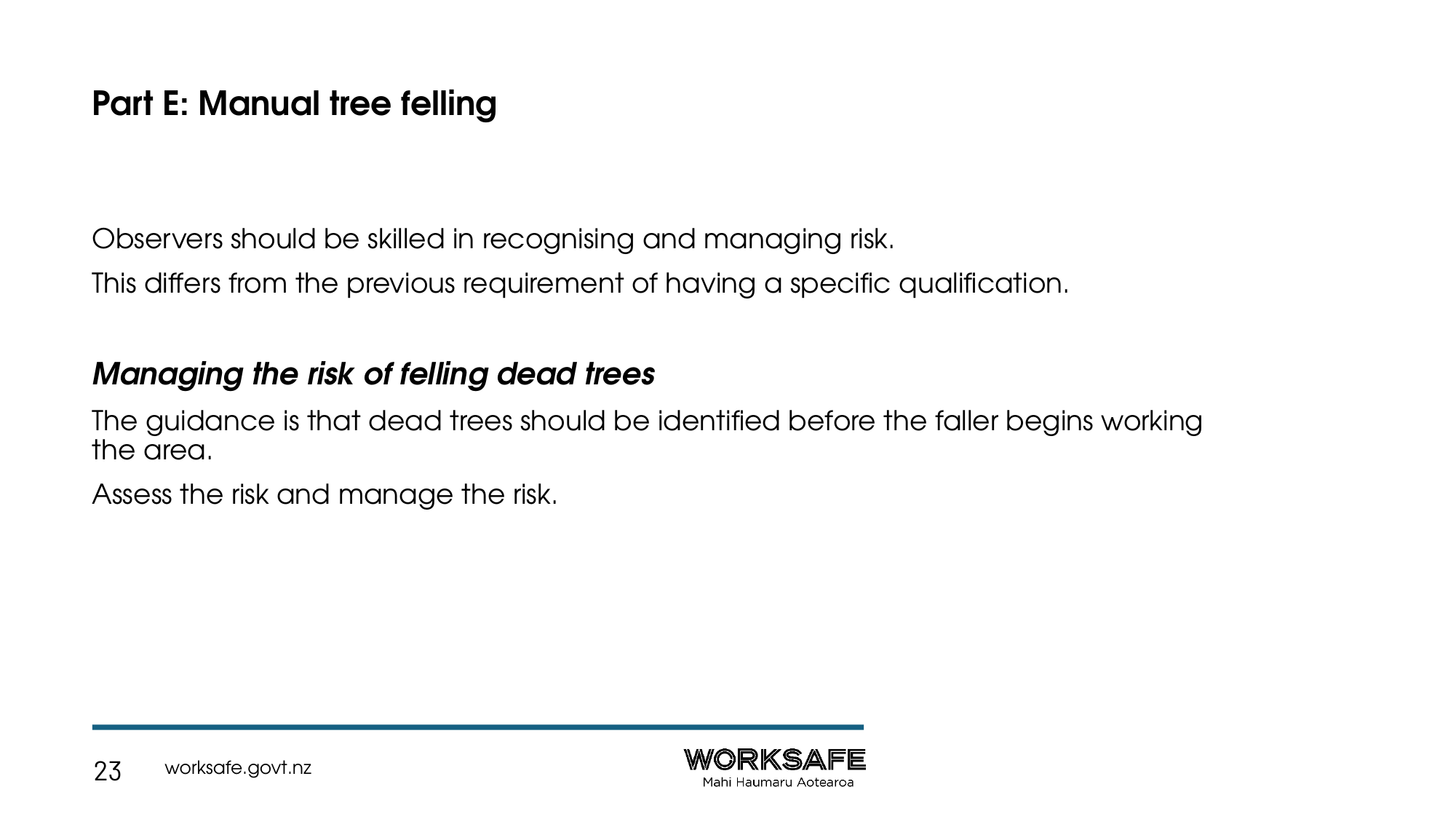

Part E: Manual tree felling

Observers should be skilled in recognising and managing risk.
This differs from the previous requirement of having a specific qualification.

Managing the risk of felling dead trees
The guidance is that dead trees should be identified before the faller begins working
the area.
Assess the risk and manage the risk.